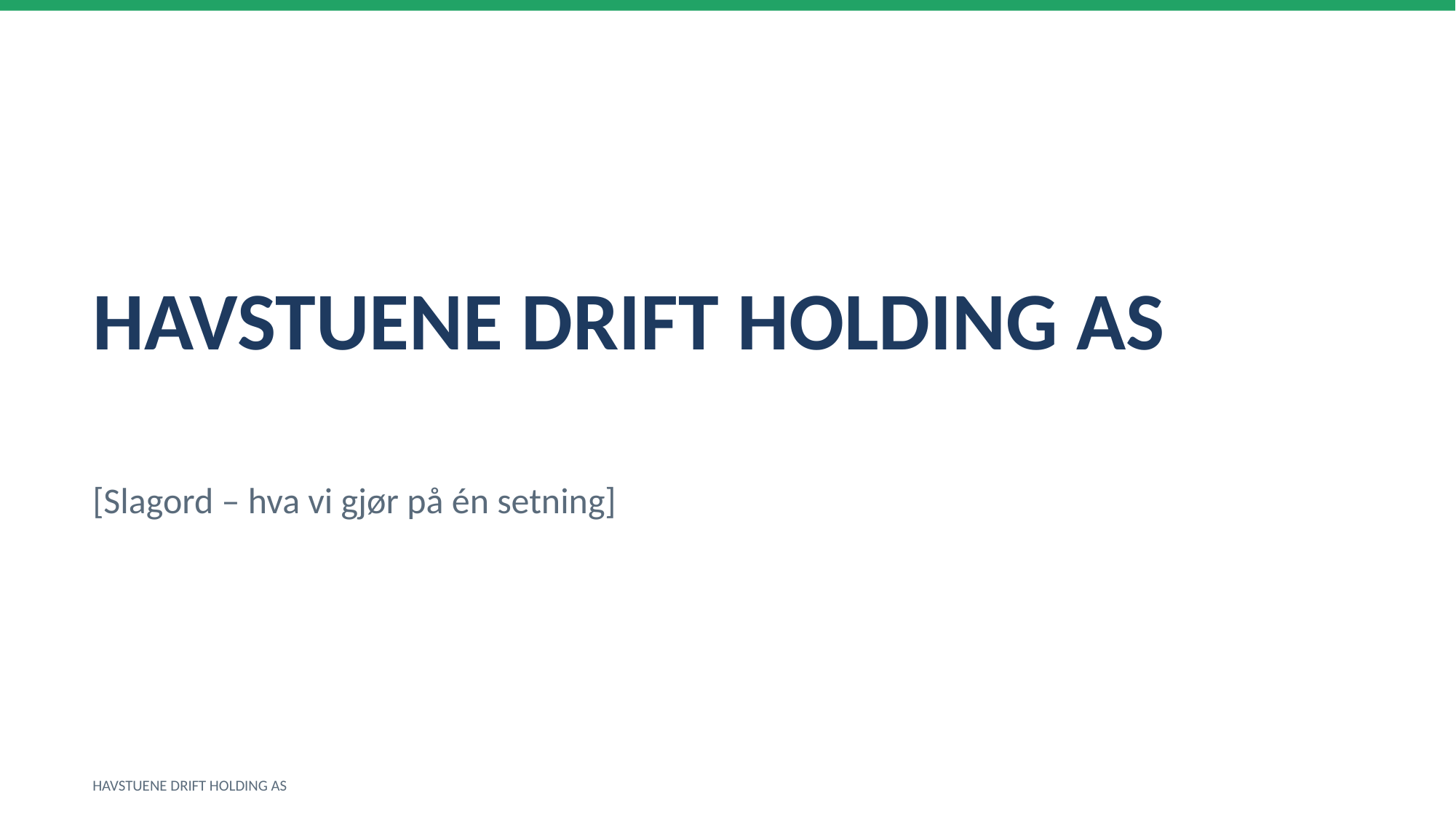

HAVSTUENE DRIFT HOLDING AS
[Slagord – hva vi gjør på én setning]
HAVSTUENE DRIFT HOLDING AS